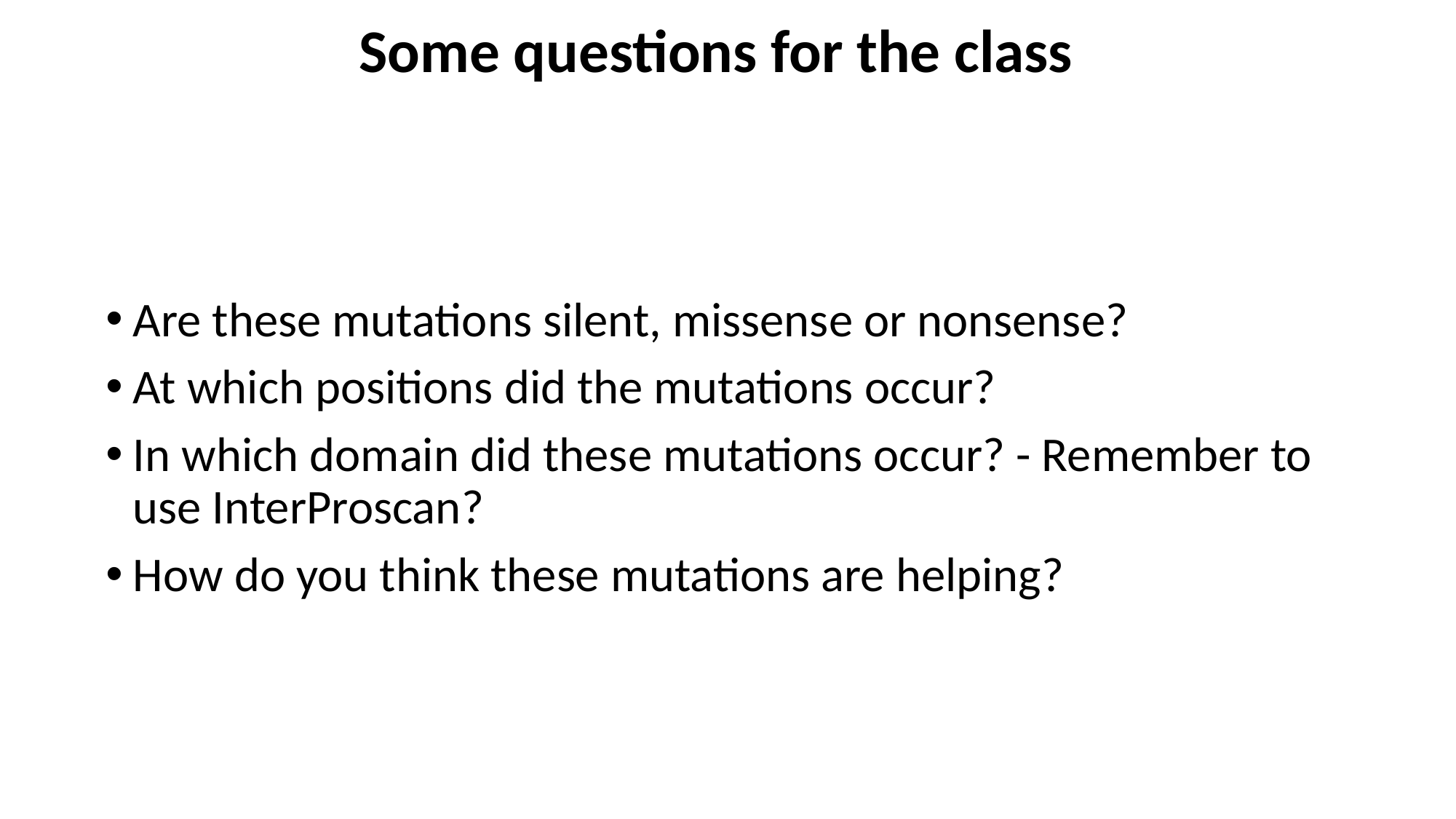

Some questions for the class

Are these mutations silent, missense or nonsense?
At which positions did the mutations occur?
In which domain did these mutations occur? - Remember to use InterProscan?
How do you think these mutations are helping?